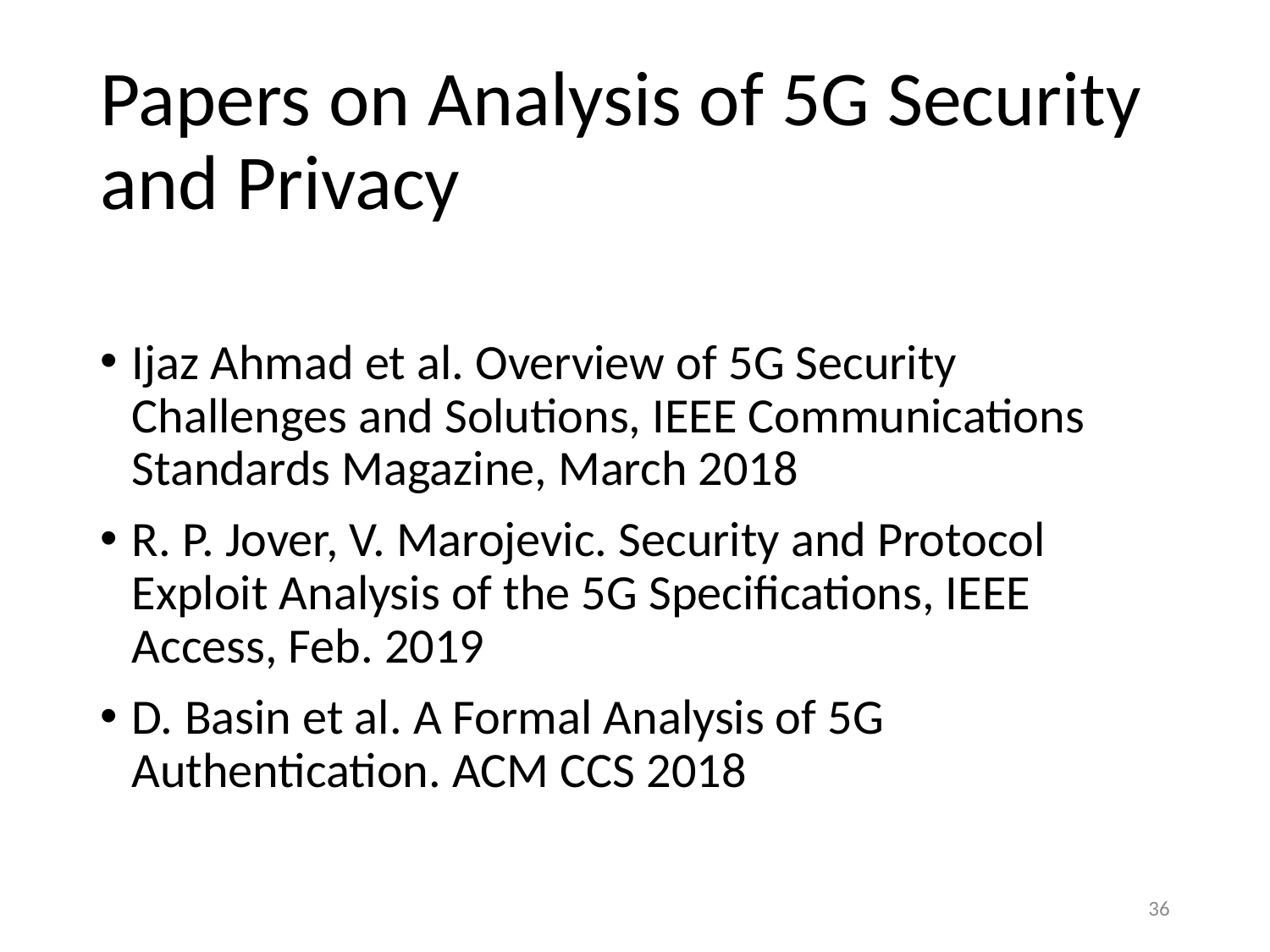

# Papers on Analysis of 5G Security and Privacy

Ijaz Ahmad et al. Overview of 5G Security Challenges and Solutions, IEEE Communications Standards Magazine, March 2018
R. P. Jover, V. Marojevic. Security and Protocol Exploit Analysis of the 5G Specifications, IEEE Access, Feb. 2019
D. Basin et al. A Formal Analysis of 5G Authentication. ACM CCS 2018

36